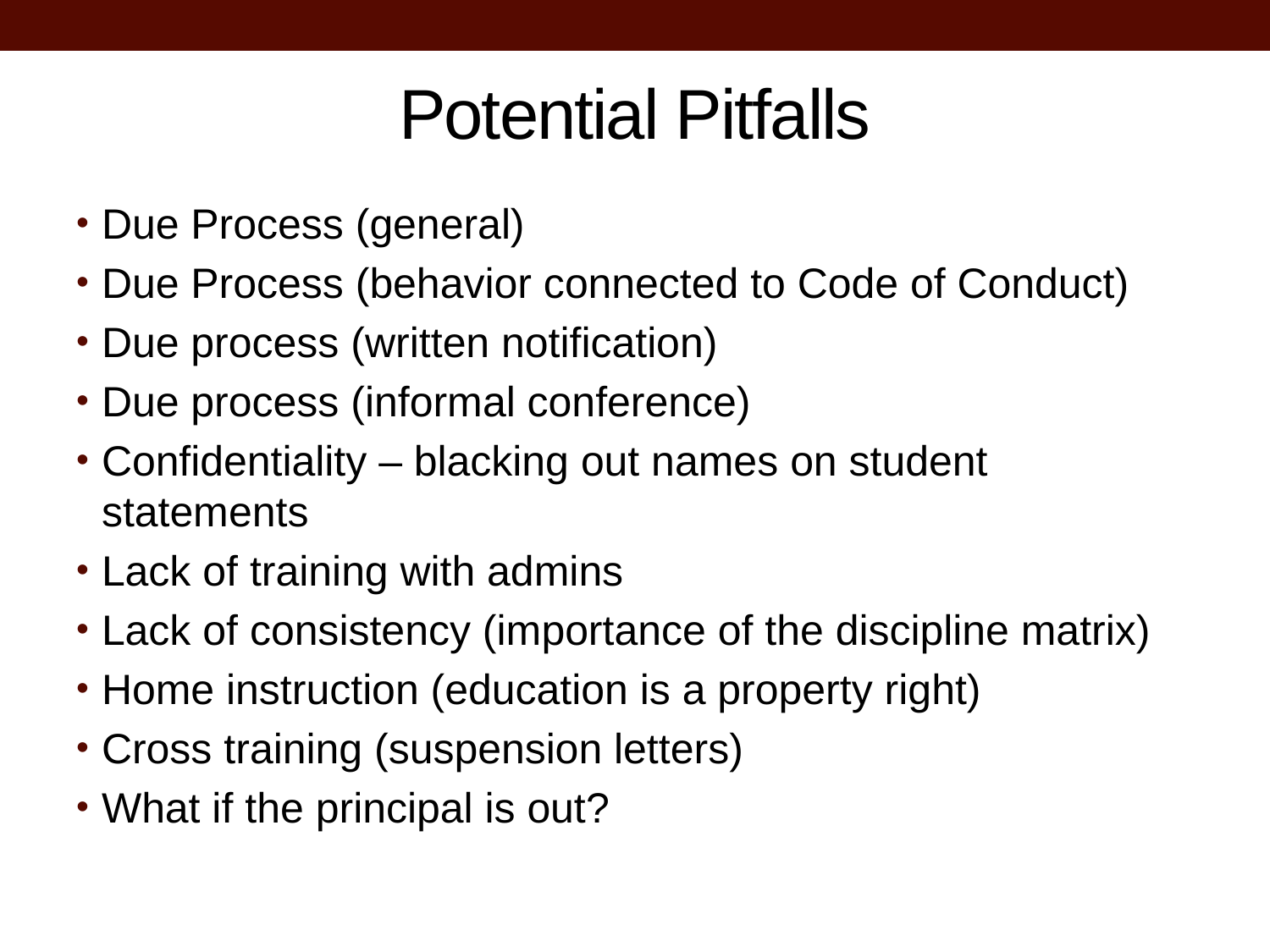

# Potential Pitfalls
Due Process (general)
Due Process (behavior connected to Code of Conduct)
Due process (written notification)
Due process (informal conference)
Confidentiality – blacking out names on student statements
Lack of training with admins
Lack of consistency (importance of the discipline matrix)
Home instruction (education is a property right)
Cross training (suspension letters)
What if the principal is out?